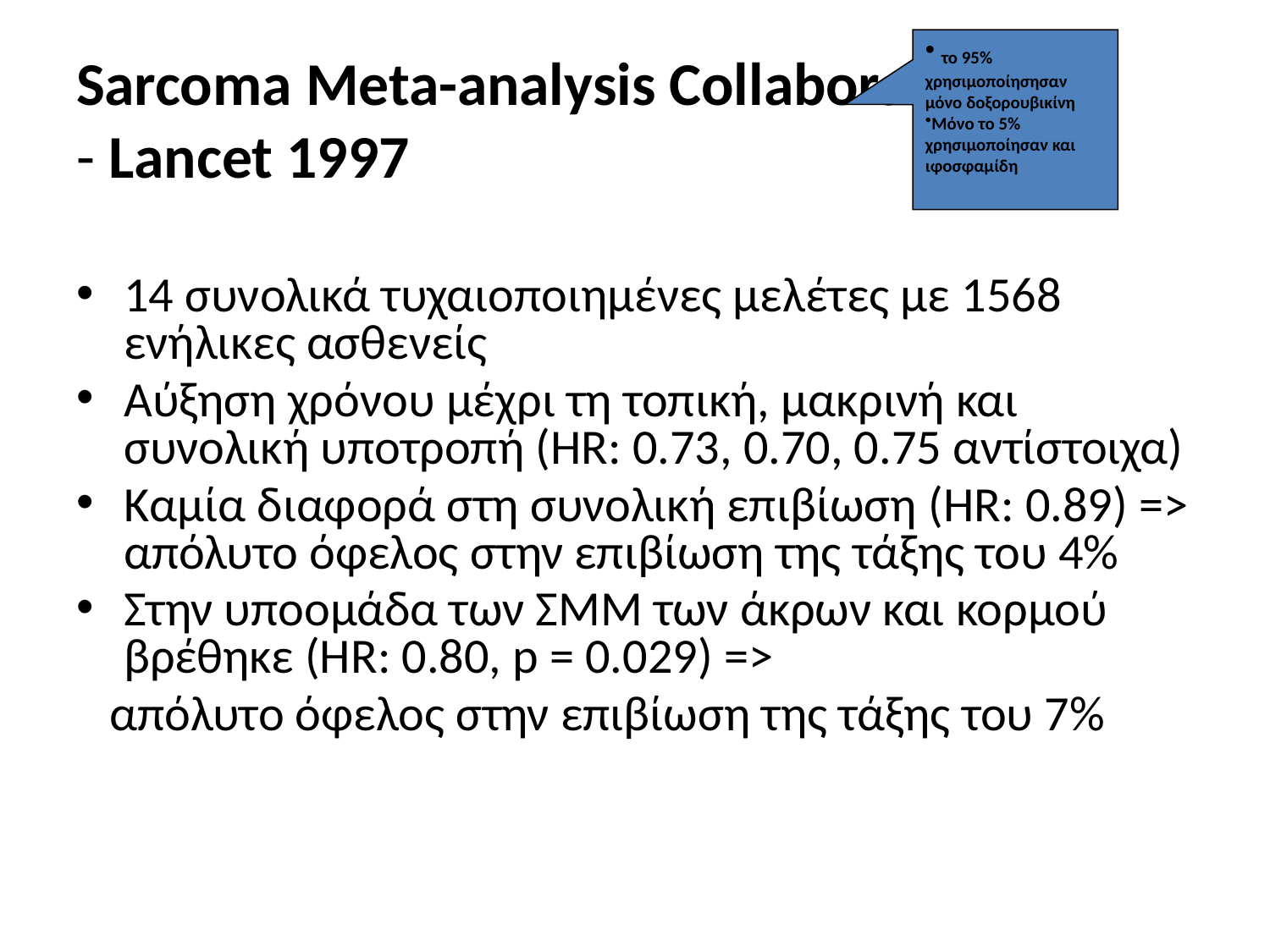

το 95% χρησιμοποίησησαν μόνο δοξορουβικίνη
Μόνο το 5% χρησιμοποίησαν και ιφοσφαμίδη
# Sarcoma Meta-analysis Collaboration - Lancet 1997
14 συνολικά τυχαιοποιημένες μελέτες με 1568 ενήλικες ασθενείς
Αύξηση χρόνου μέχρι τη τοπική, μακρινή και συνολική υποτροπή (HR: 0.73, 0.70, 0.75 αντίστοιχα)
Καμία διαφορά στη συνολική επιβίωση (HR: 0.89) => απόλυτο όφελος στην επιβίωση της τάξης του 4%
Στην υποομάδα των ΣΜΜ των άκρων και κορμού βρέθηκε (HR: 0.80, p = 0.029) =>
   απόλυτο όφελος στην επιβίωση της τάξης του 7%